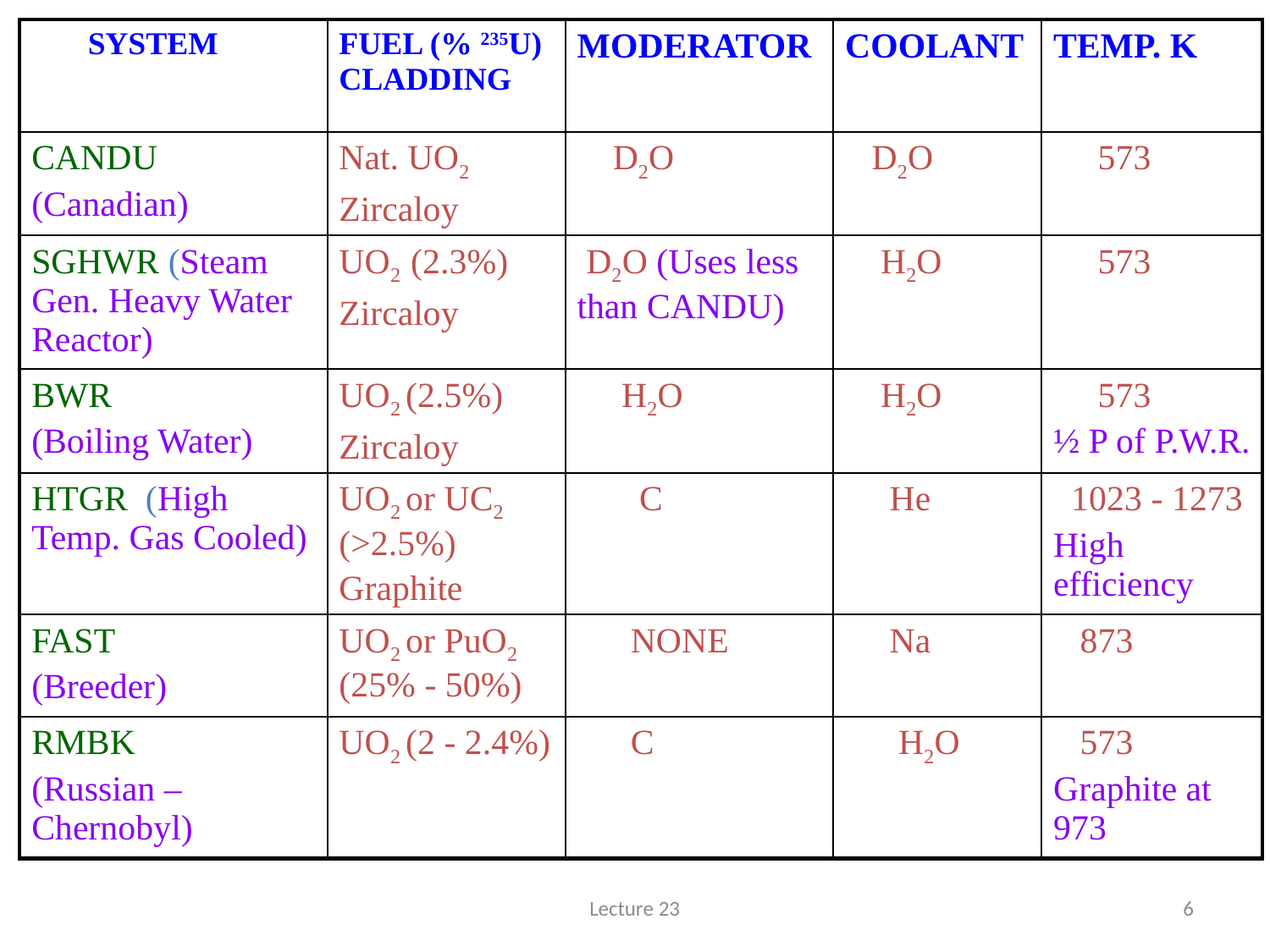

| SYSTEM | FUEL (% 235U) CLADDING | MODERATOR | COOLANT | TEMP. K |
| --- | --- | --- | --- | --- |
| CANDU (Canadian) | Nat. UO2 Zircaloy | D2O | D2O | 573 |
| SGHWR (Steam Gen. Heavy Water Reactor) | UO2 (2.3%) Zircaloy | D2O (Uses less than CANDU) | H2O | 573 |
| BWR (Boiling Water) | UO2 (2.5%) Zircaloy | H2O | H2O | 573 ½ P of P.W.R. |
| HTGR (High Temp. Gas Cooled) | UO2 or UC2 (>2.5%) Graphite | C | He | 1023 - 1273 High efficiency |
| FAST (Breeder) | UO2 or PuO2 (25% - 50%) | NONE | Na | 873 |
| RMBK (Russian – Chernobyl) | UO2 (2 - 2.4%) | C | H2O | 573 Graphite at 973 |
#

Lecture 23
6